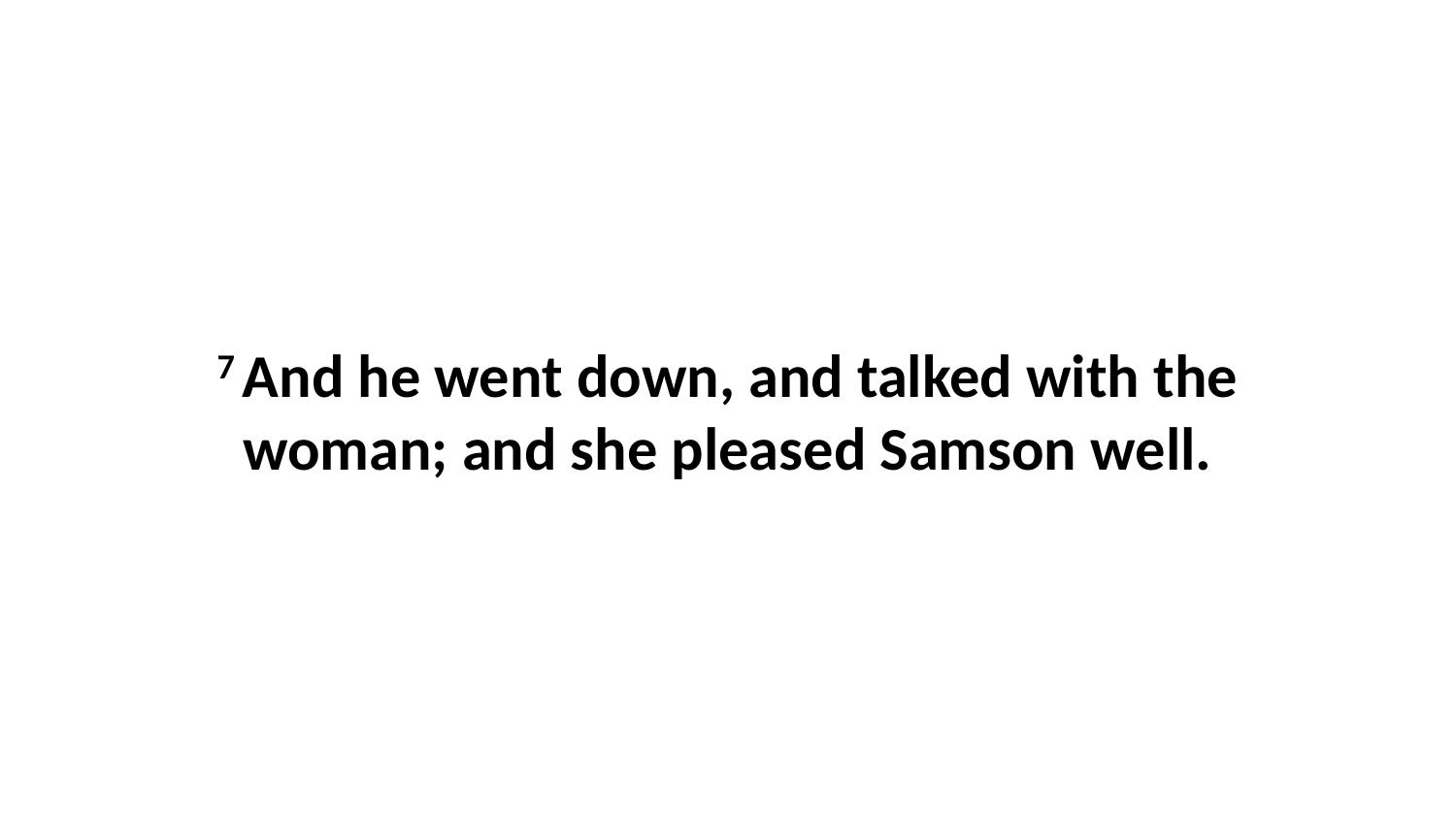

7 And he went down, and talked with the woman; and she pleased Samson well.